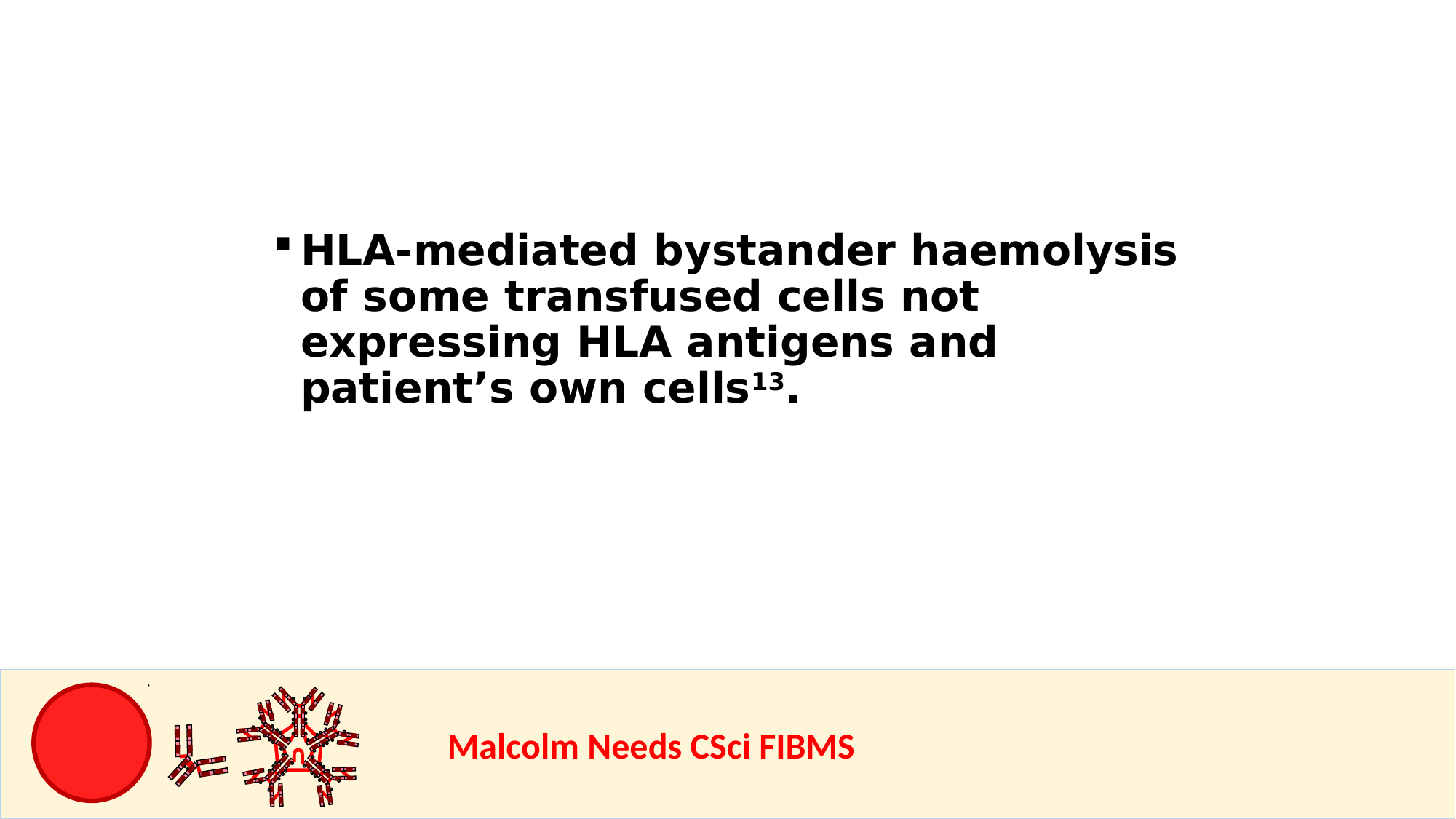

HLA-mediated bystander haemolysis of some transfused cells not expressing HLA antigens and patient’s own cells13.
				Malcolm Needs CSci FIBMS